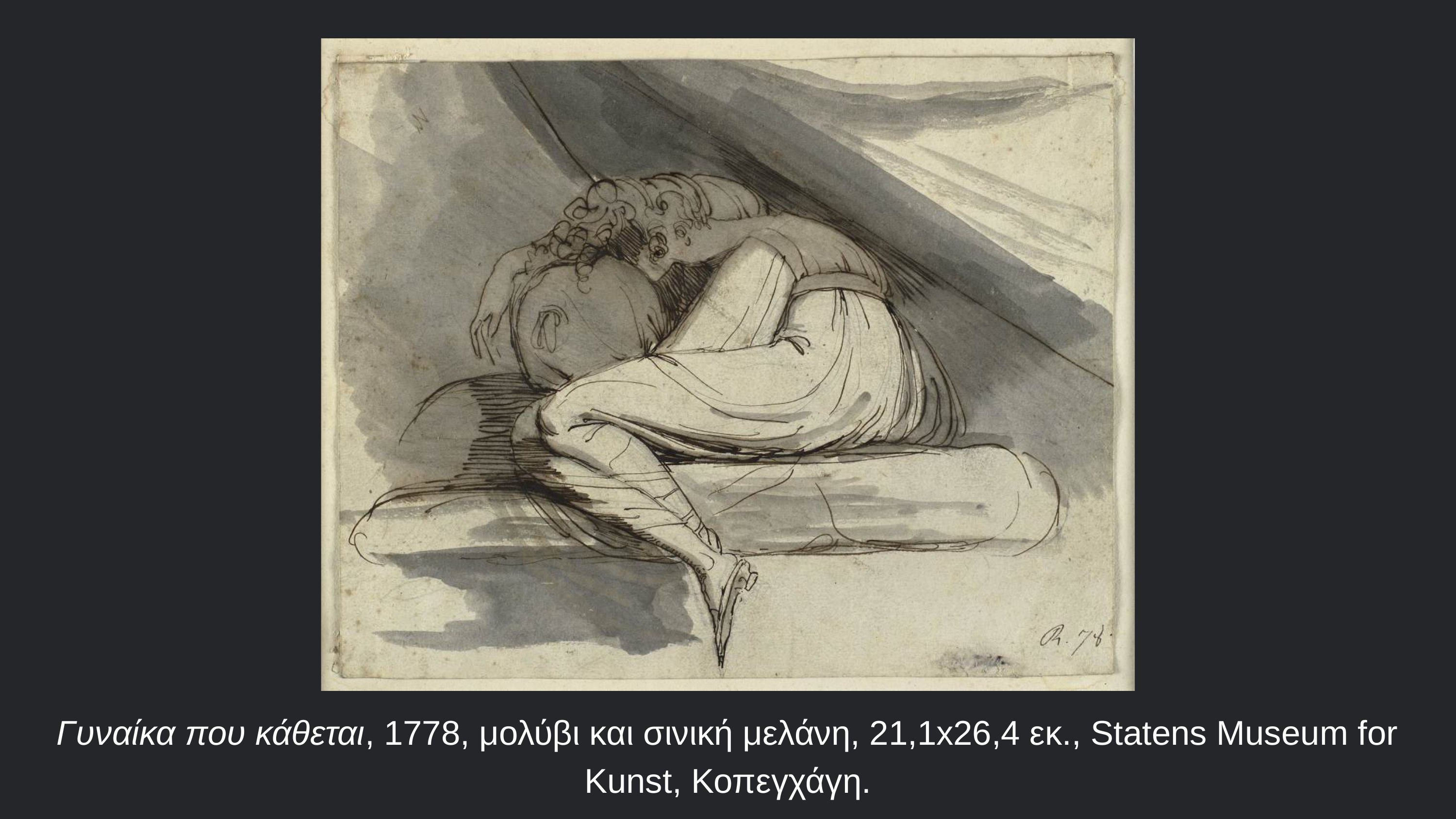

Γυναίκα που κάθεται, 1778, μολύβι και σινική μελάνη, 21,1x26,4 εκ., Statens Museum for Kunst, Κοπεγχάγη.